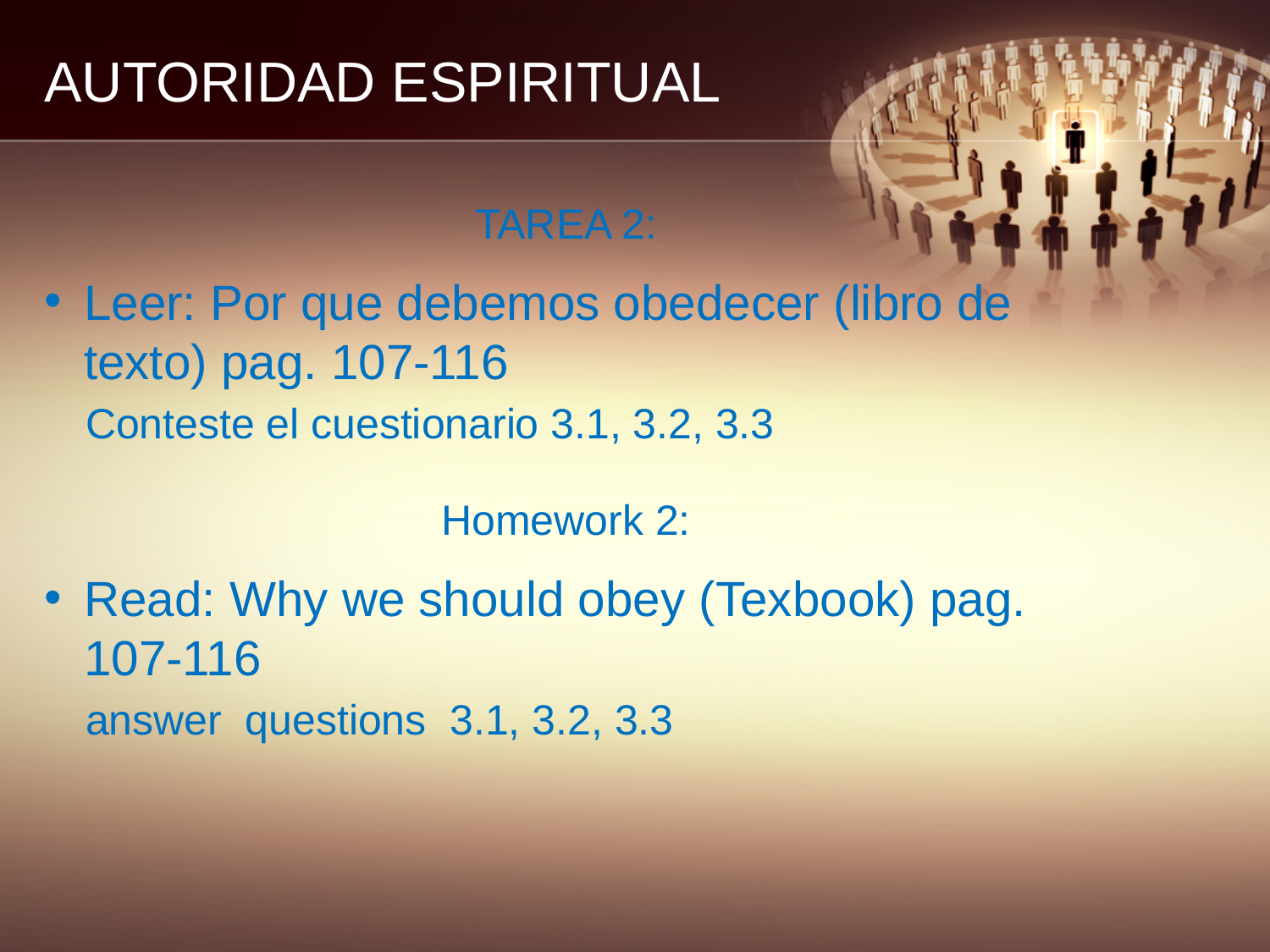

# AUTORIDAD ESPIRITUAL
TAREA 2:

Leer: Por que debemos obedecer (libro de texto) pag. 107-116
   Conteste el cuestionario 3.1, 3.2, 3.3

Homework 2:

Read: Why we should obey (Texbook) pag. 107-116
   answer  questions  3.1, 3.2, 3.3